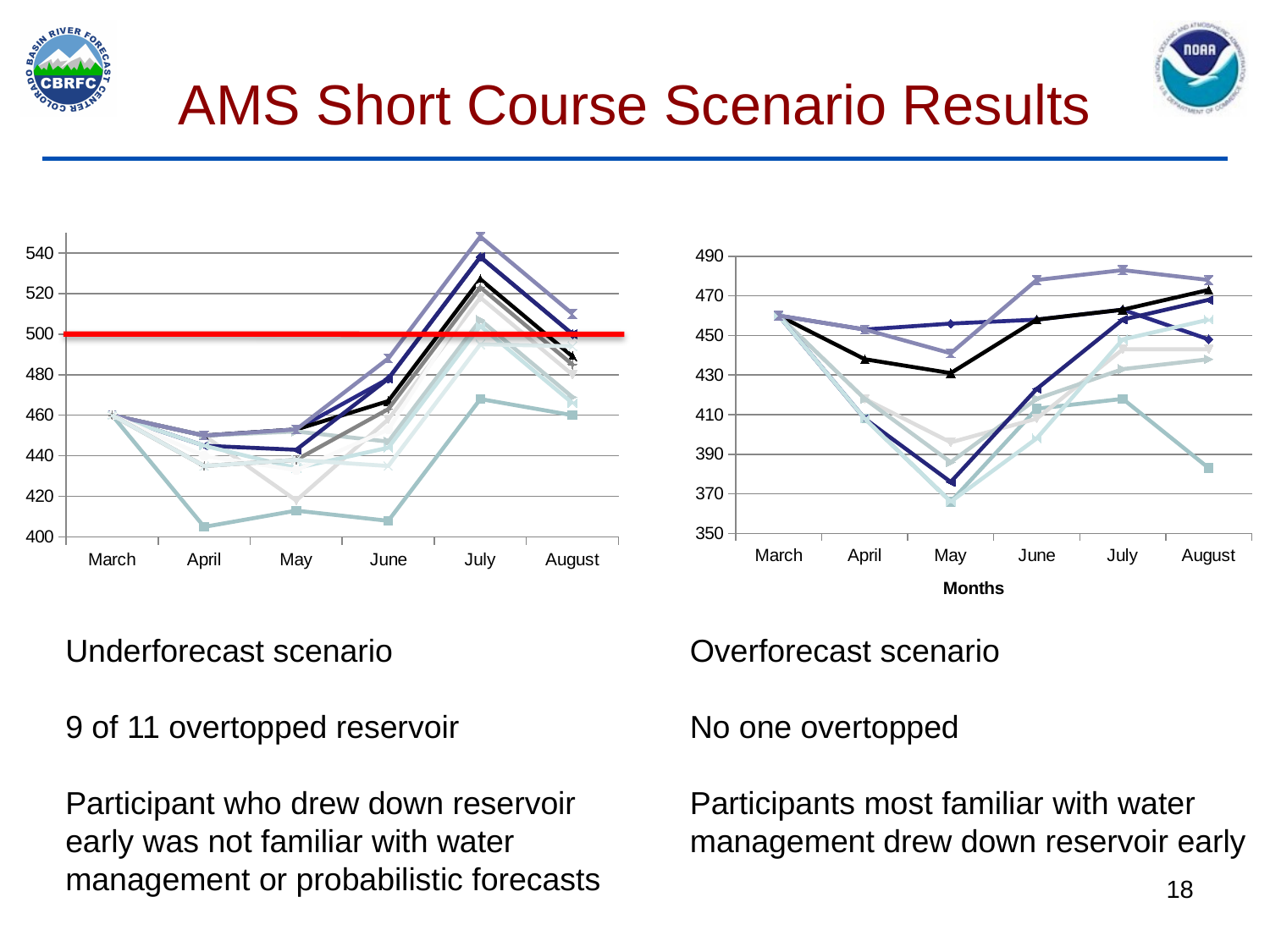

# AMS Short Course Scenario Results

### Chart

| Category |  |  |  |  |  |  |  |  |  |  |  |
|---|---|---|---|---|---|---|---|---|---|---|---|
| March | 460.0 | 460.0 | 460.0 | 460.0 | 460.0 | 460.0 | 460.0 | 460.0 | 460.0 | 460.0 | 460.0 |
| April | 405.0 | 450.0 | 450.0 | 450.0 | 450.0 | 445.0 | 445.0 | 450.0 | 440.0 | 435.0 | 435.0 |
| May | 413.0 | 453.0 | 418.0 | 453.0 | 452.0 | 443.0 | 434.0 | 453.0 | 433.0 | 438.0 | 438.0 |
| June | 408.0 | 478.0 | 458.0 | 467.0 | 447.0 | 478.0 | 444.0 | 488.0 | 453.0 | 463.0 | 435.0 |
| July | 468.0 | 538.0 | 518.0 | 527.0 | 507.0 | 538.0 | 504.0 | 548.0 | 523.0 | 523.0 | 495.0 |
| August | 460.0 | 500.0 | 480.0 | 489.0 | 469.0 | 500.0 | 466.0 | 510.0 | 485.0 | 485.0 | 494.0 |

[unsupported chart]

Underforecast scenario

9 of 11 overtopped reservoir

Participant who drew down reservoir early was not familiar with water management or probabilistic forecasts

Overforecast scenario

No one overtopped

Participants most familiar with water management drew down reservoir early

18